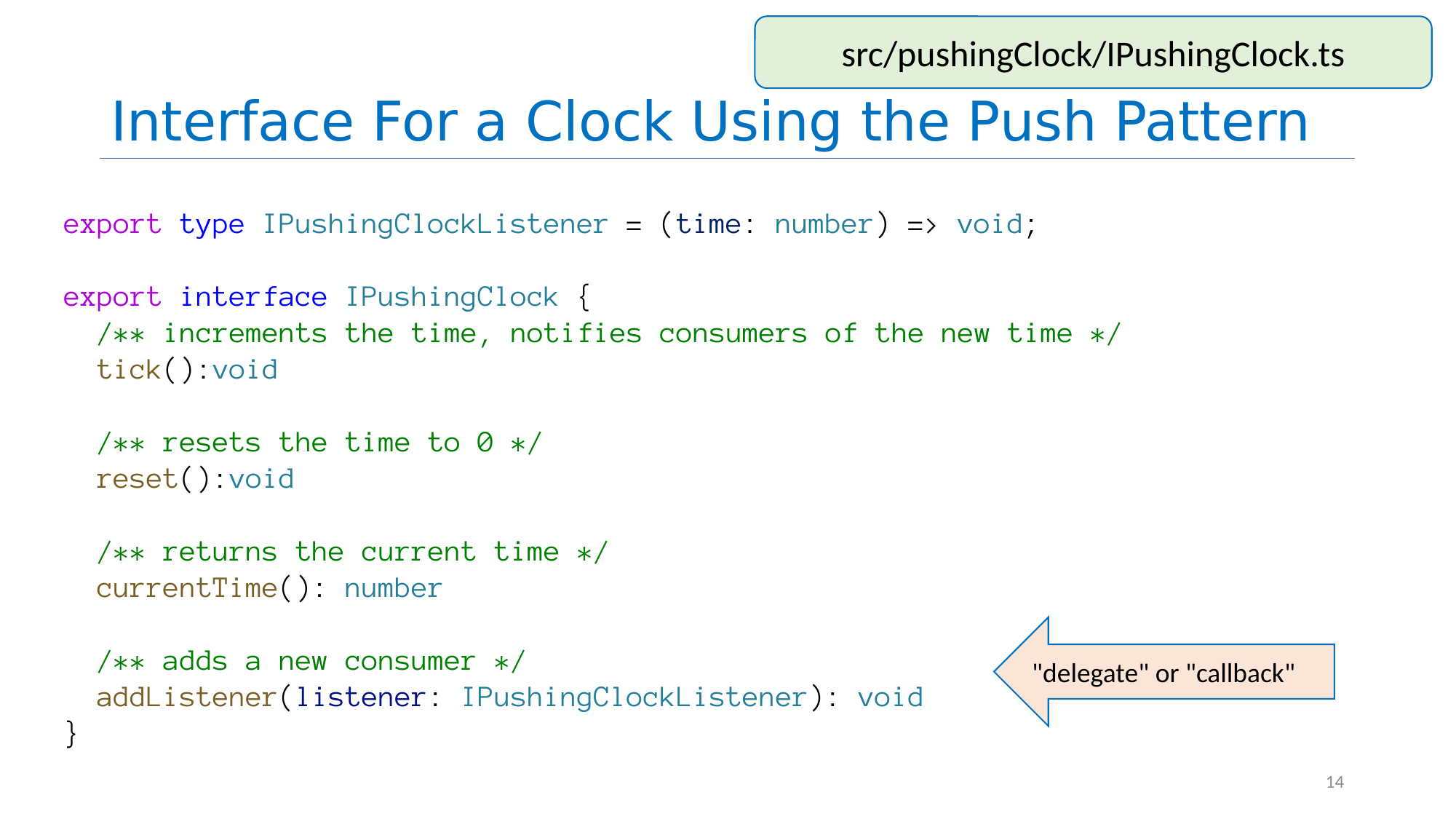

# Interface For a Clock Using the Push Pattern
src/pushingClock/IPushingClock.ts
export type IPushingClockListener = (time: number) => void;

export interface IPushingClock {
  /** increments the time, notifies consumers of the new time */
  tick():void

  /** resets the time to 0 */
  reset():void

  /** returns the current time */
  currentTime(): number

  /** adds a new consumer */
  addListener(listener: IPushingClockListener): void
}
"delegate" or "callback"
14